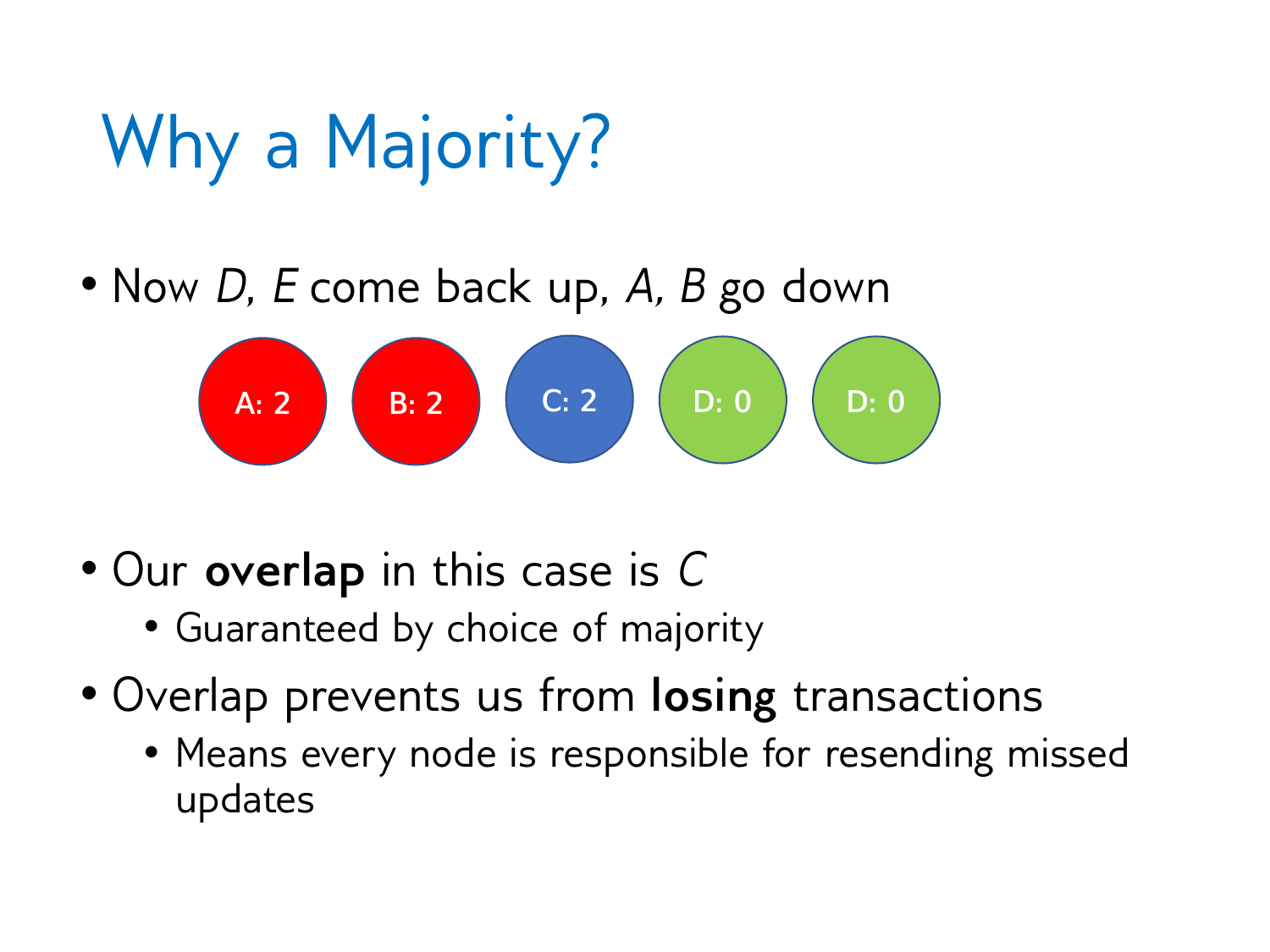

# Why a Majority?
Now D, E come back up, A, B go down

Our overlap in this case is C
Guaranteed by choice of majority
Overlap prevents us from losing transactions
Means every node is responsible for resending missed updates
C: 2
D: 0
D: 0
A: 2
B: 2